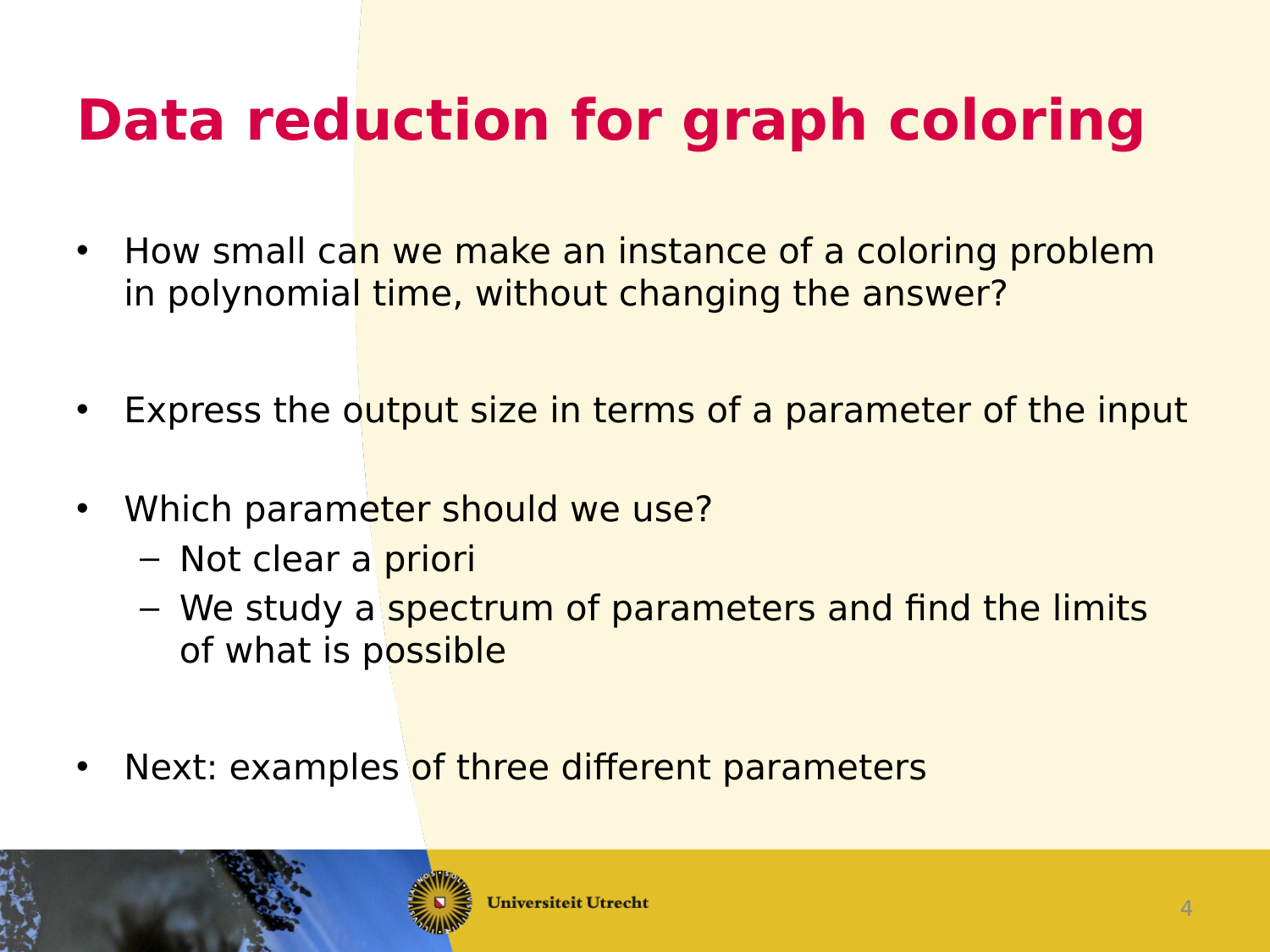

# Data reduction for graph coloring
How small can we make an instance of a coloring problem in polynomial time, without changing the answer?

Express the output size in terms of a parameter of the input

Which parameter should we use?
Not clear a priori
We study a spectrum of parameters and find the limits of what is possible

Next: examples of three different parameters
4